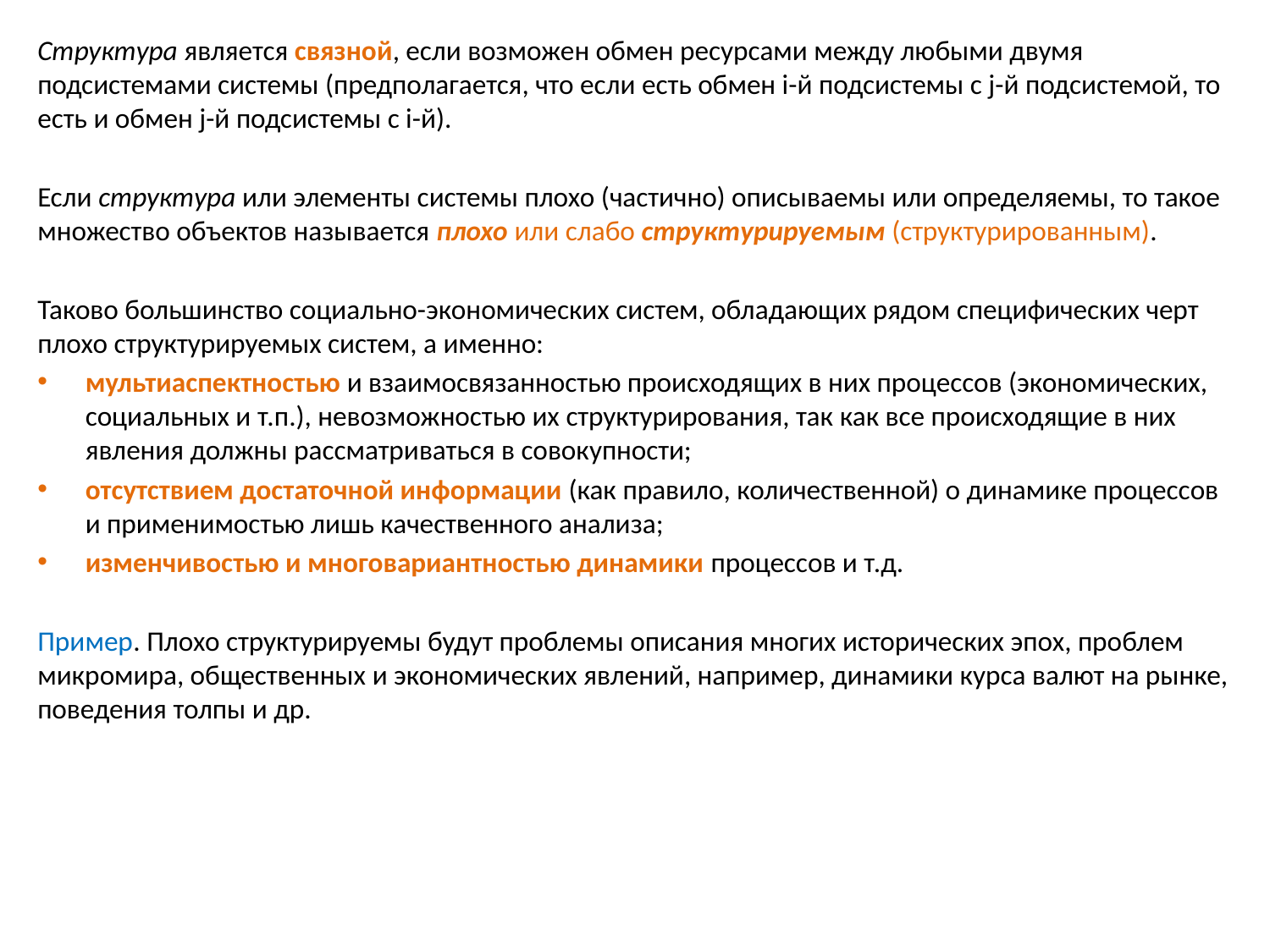

Структура является связной, если возможен обмен ресурсами между любыми двумя подсистемами системы (предполагается, что если есть обмен i-й подсистемы с j-й подсистемой, то есть и обмен j-й подсистемы с i-й).

Если структура или элементы системы плохо (частично) описываемы или определяемы, то такое множество объектов называется плохо или слабо структурируемым (структурированным).

Таково большинство социально-экономических систем, обладающих рядом специфических черт плохо структурируемых систем, а именно:
мультиаспектностью и взаимосвязанностью происходящих в них процессов (экономических, социальных и т.п.), невозможностью их структурирования, так как все происходящие в них явления должны рассматриваться в совокупности;
отсутствием достаточной информации (как правило, количественной) о динамике процессов и применимостью лишь качественного анализа;
изменчивостью и многовариантностью динамики процессов и т.д.

Пример. Плохо структурируемы будут проблемы описания многих исторических эпох, проблем микромира, общественных и экономических явлений, например, динамики курса валют на рынке, поведения толпы и др.